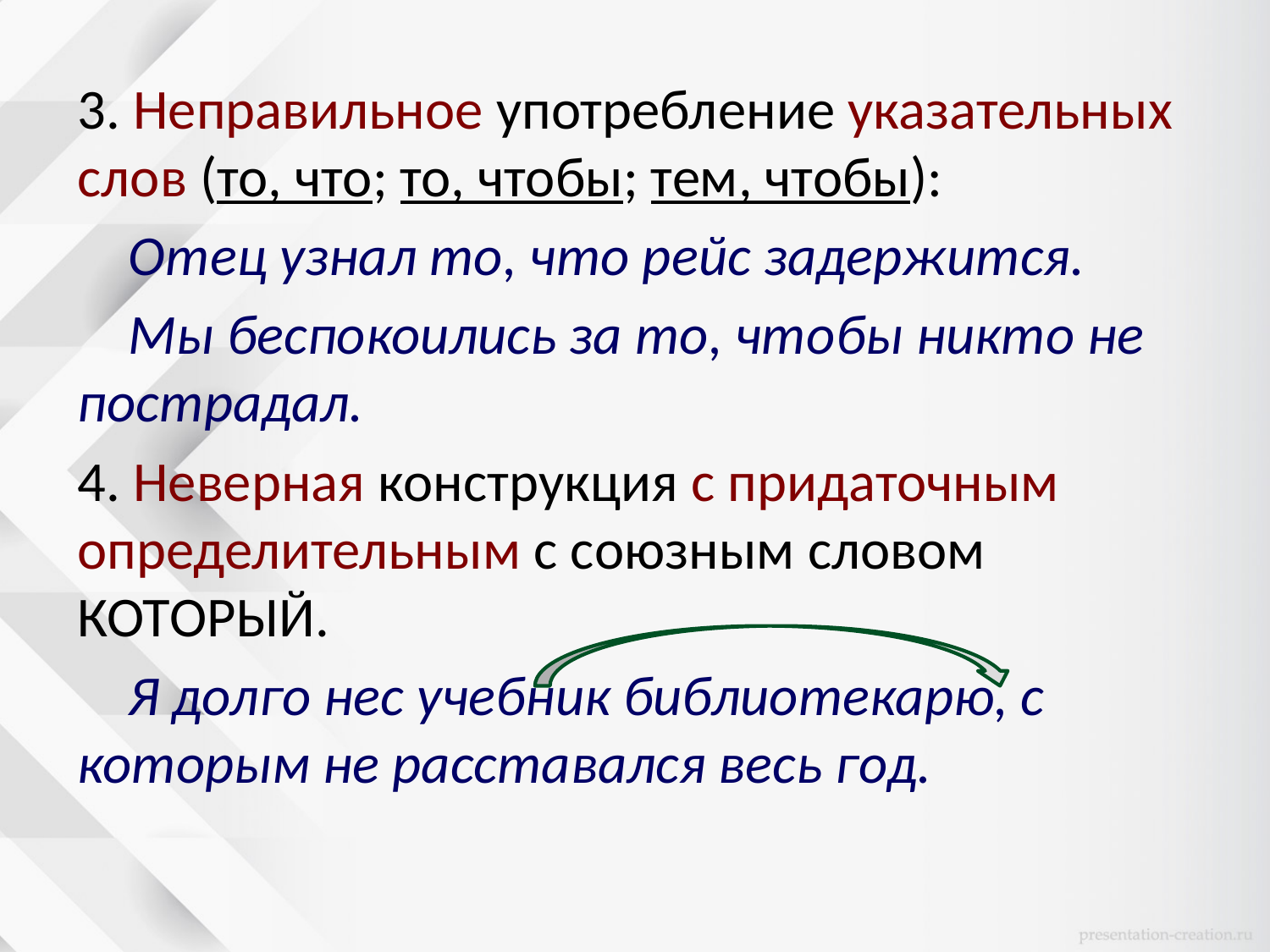

#
3. Неправильное употребление указательных слов (то, что; то, чтобы; тем, чтобы):
    Отец узнал то, что рейс задержится.
    Мы беспокоились за то, чтобы никто не пострадал.
4. Неверная конструкция с придаточным определительным с союзным словом КОТОРЫЙ.
    Я долго нес учебник библиотекарю, с которым не расставался весь год.